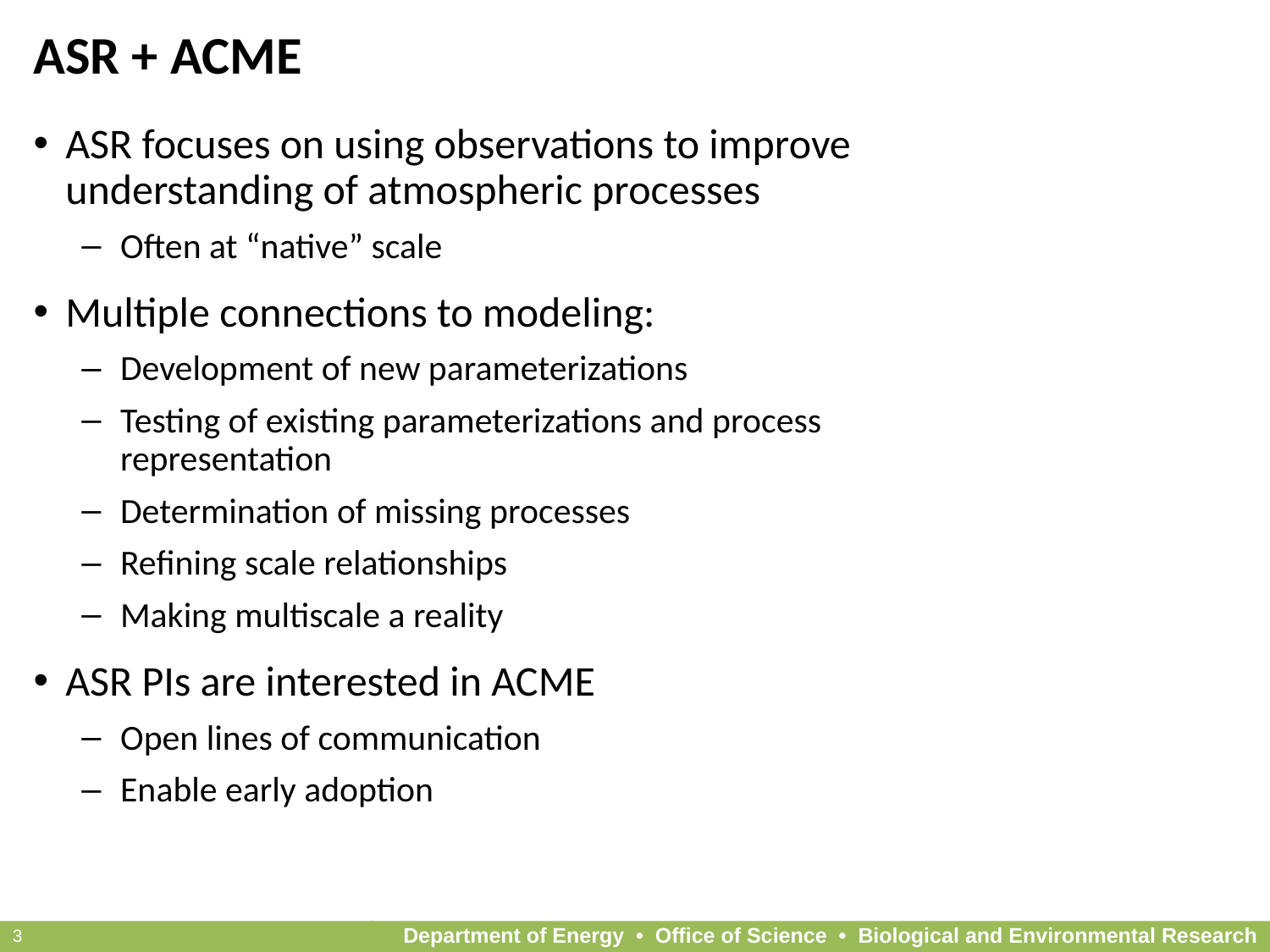

# ASR + ACME
ASR focuses on using observations to improve understanding of atmospheric processes
Often at “native” scale
Multiple connections to modeling:
Development of new parameterizations
Testing of existing parameterizations and process representation
Determination of missing processes
Refining scale relationships
Making multiscale a reality
ASR PIs are interested in ACME
Open lines of communication
Enable early adoption